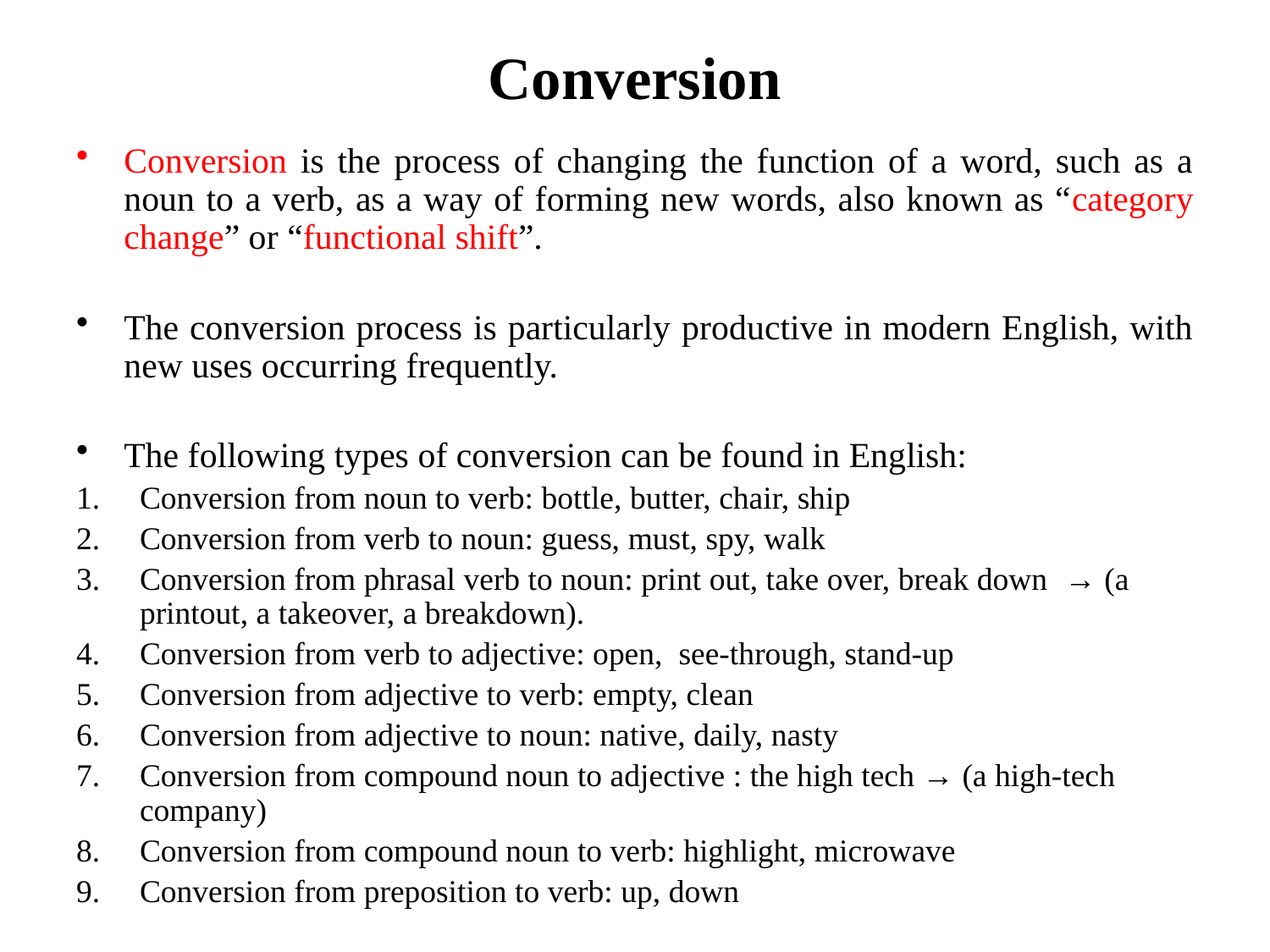

# Conversion
Conversion is the process of changing the function of a word, such as a noun to a verb, as a way of forming new words, also known as “category change” or “functional shift”.

The conversion process is particularly productive in modern English, with new uses occurring frequently.

The following types of conversion can be found in English:
Conversion from noun to verb: bottle, butter, chair, ship
Conversion from verb to noun: guess, must, spy, walk
Conversion from phrasal verb to noun: print out, take over, break down  → (a printout, a takeover, a breakdown).
Conversion from verb to adjective: open,  see-through, stand-up
Conversion from adjective to verb: empty, clean
Conversion from adjective to noun: native, daily, nasty
Conversion from compound noun to adjective : the high tech → (a high-tech company)
Conversion from compound noun to verb: highlight, microwave
Conversion from preposition to verb: up, down